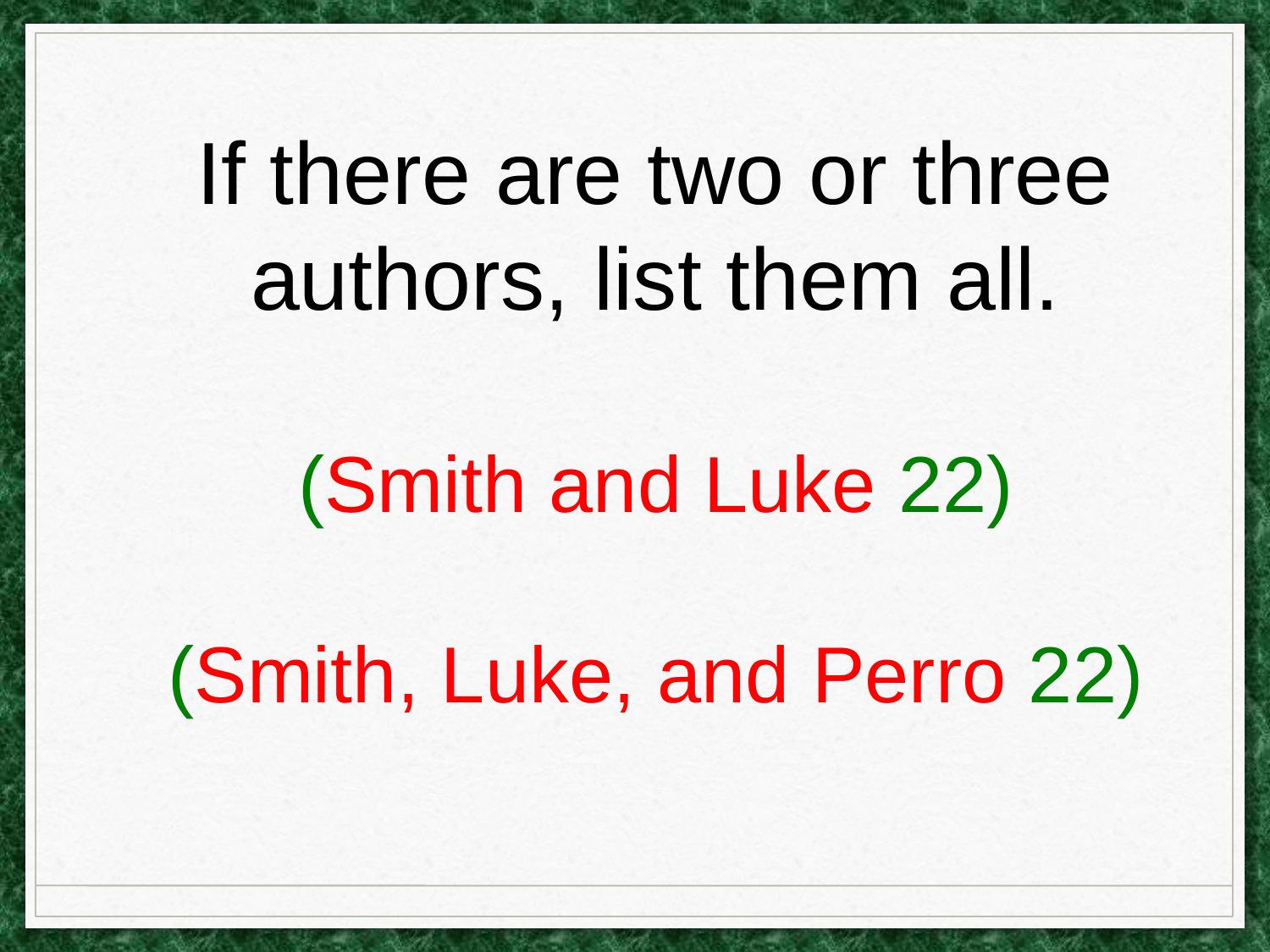

If there are two or three authors, list them all.

(Smith and Luke 22)

(Smith, Luke, and Perro 22)